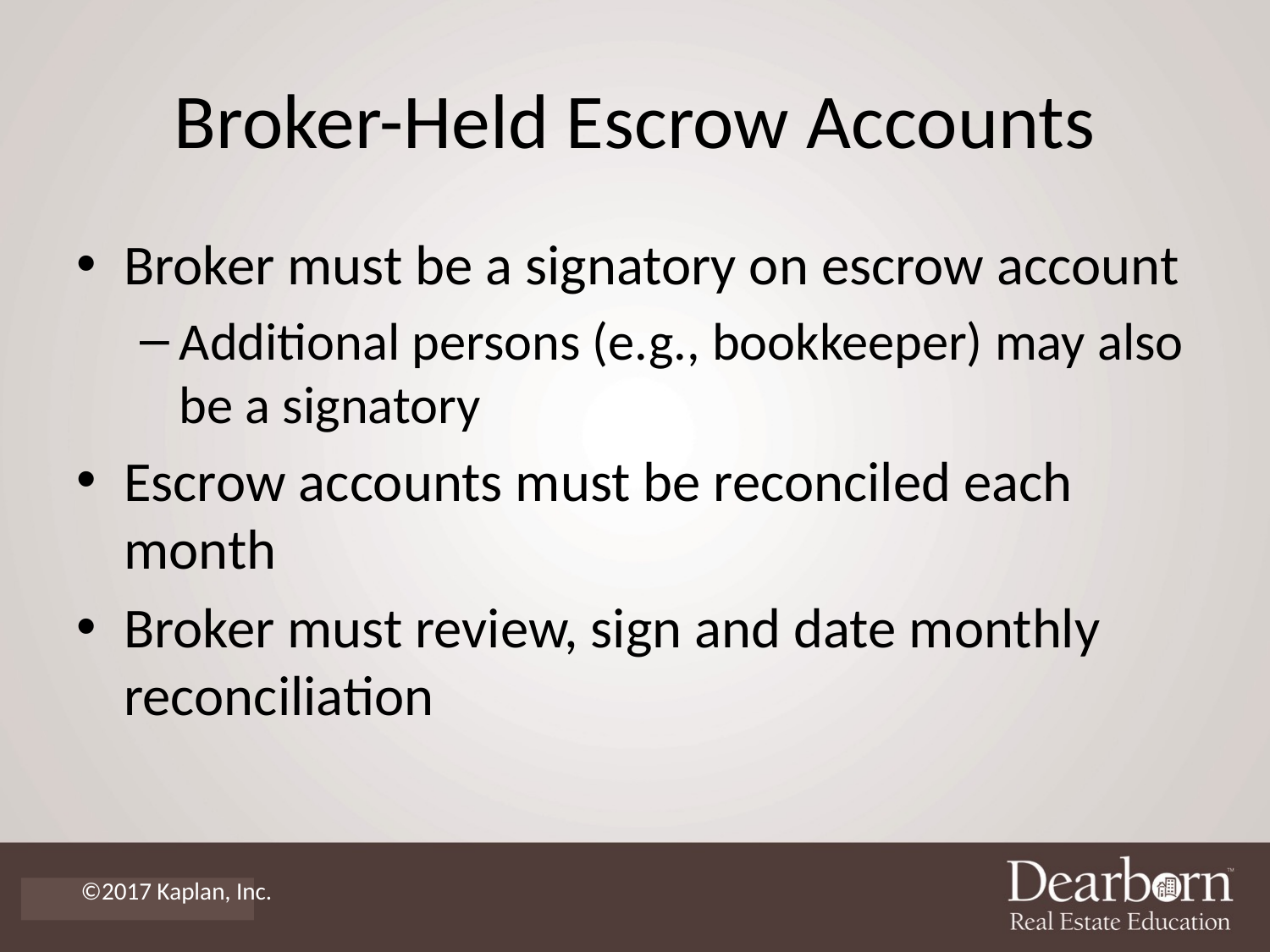

# Broker-Held Escrow Accounts
Broker must be a signatory on escrow account
Additional persons (e.g., bookkeeper) may also be a signatory
Escrow accounts must be reconciled each month
Broker must review, sign and date monthly reconciliation